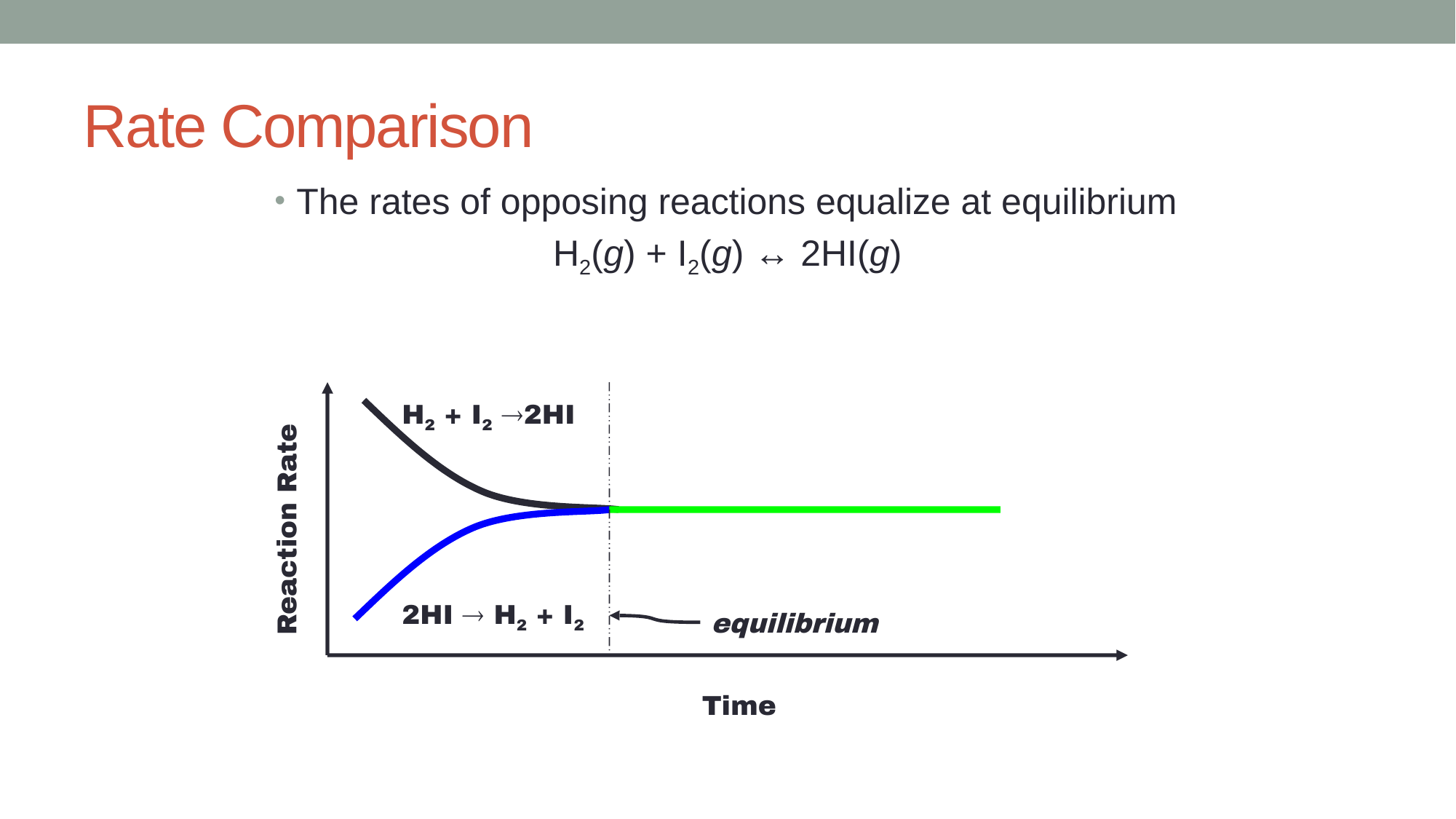

# Rate Comparison
The rates of opposing reactions equalize at equilibrium
H2(g) + I2(g) ↔ 2HI(g)

H2 + I2 →2HI

Reaction Rate

2HI → H2 + I2
equilibrium

Time